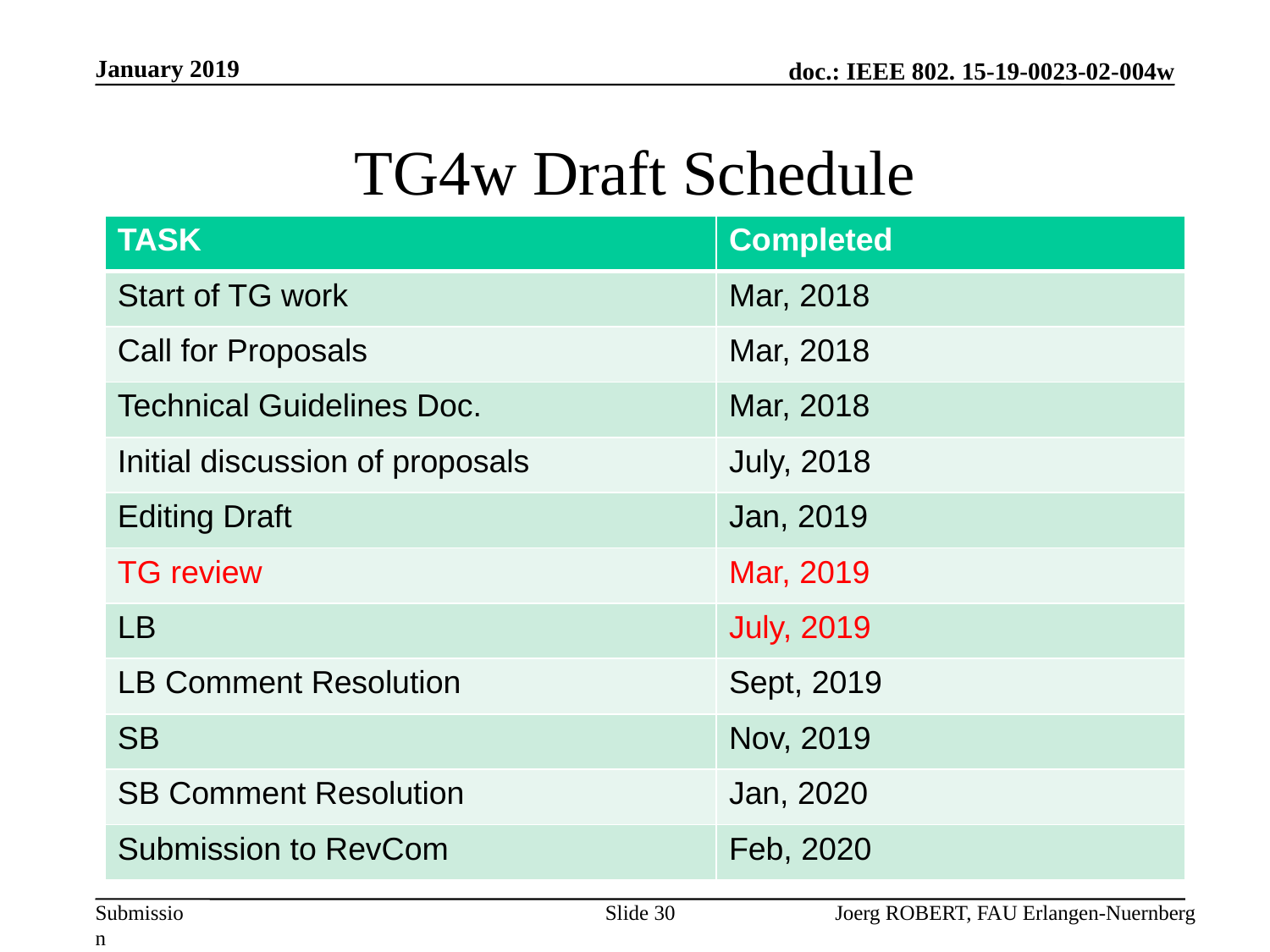

January 2019
# TG4w Draft Schedule
| TASK | Completed |
| --- | --- |
| Start of TG work | Mar, 2018 |
| Call for Proposals | Mar, 2018 |
| Technical Guidelines Doc. | Mar, 2018 |
| Initial discussion of proposals | July, 2018 |
| Editing Draft | Jan, 2019 |
| TG review | Mar, 2019 |
| LB | July, 2019 |
| LB Comment Resolution | Sept, 2019 |
| SB | Nov, 2019 |
| SB Comment Resolution | Jan, 2020 |
| Submission to RevCom | Feb, 2020 |
Slide 30
Joerg ROBERT, FAU Erlangen-Nuernberg